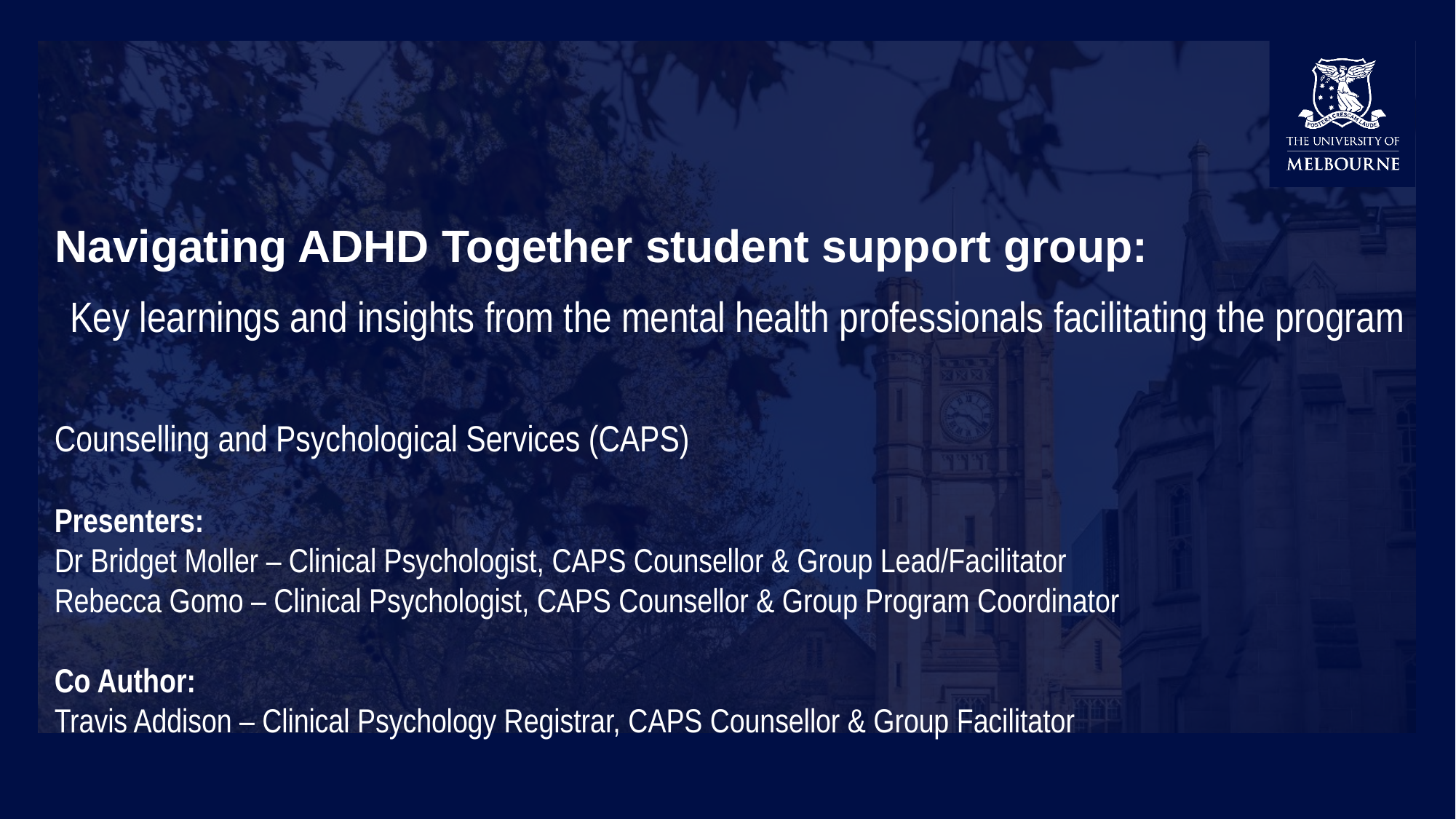

# Navigating ADHD Together student support group:
Key learnings and insights from the mental health professionals facilitating the program
Counselling and Psychological Services (CAPS)

Presenters:
Dr Bridget Moller – Clinical Psychologist, CAPS Counsellor & Group Lead/Facilitator
Rebecca Gomo – Clinical Psychologist, CAPS Counsellor & Group Program Coordinator

Co Author:
Travis Addison – Clinical Psychology Registrar, CAPS Counsellor & Group Facilitator